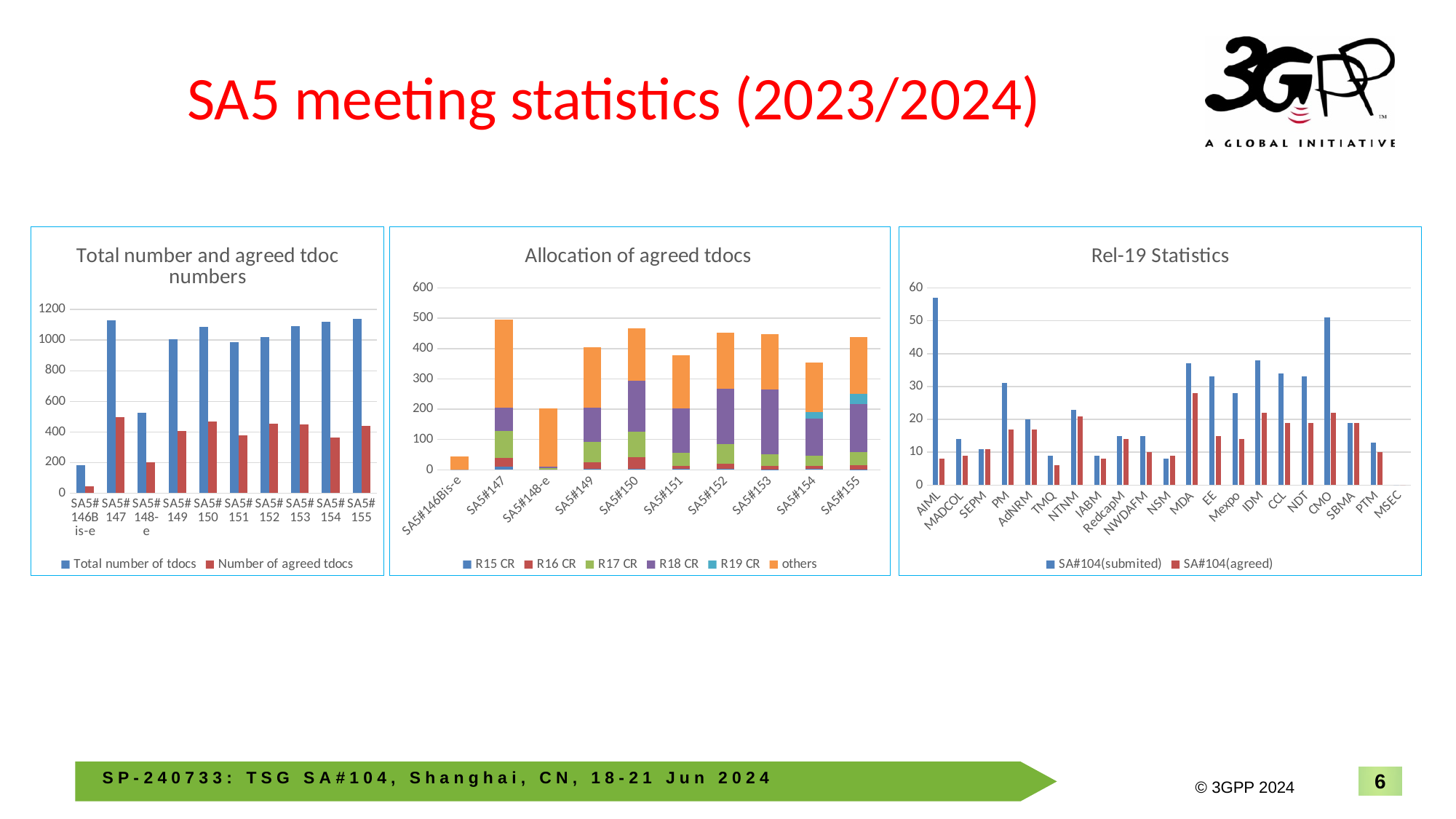

# SA5 meeting statistics (2023/2024)

### Chart: Rel-19 Statistics

| Category | SA#104(submited) | SA#104(agreed) |
|---|---|---|
| AIML | 57.0 | 8.0 |
| MADCOL | 14.0 | 9.0 |
| SEPM | 11.0 | 11.0 |
| PM | 31.0 | 17.0 |
| AdNRM | 20.0 | 17.0 |
| TMQ | 9.0 | 6.0 |
| NTNM | 23.0 | 21.0 |
| IABM | 9.0 | 8.0 |
| RedcapM | 15.0 | 14.0 |
| NWDAFM | 15.0 | 10.0 |
| NSM | 8.0 | 9.0 |
| MDA | 37.0 | 28.0 |
| EE | 33.0 | 15.0 |
| Mexpo | 28.0 | 14.0 |
| IDM | 38.0 | 22.0 |
| CCL | 34.0 | 19.0 |
| NDT | 33.0 | 19.0 |
| CMO | 51.0 | 22.0 |
| SBMA | 19.0 | 19.0 |
| PTM | 13.0 | 10.0 |
| MSEC | 0.0 | 0.0 |

### Chart: Total number and agreed tdoc numbers

| Category | Total number of tdocs | Number of agreed tdocs |
|---|---|---|
| SA5#146Bis-e | 183.0 | 45.0 |
| SA5#147 | 1131.0 | 496.0 |
| SA5#148-e | 524.0 | 203.0 |
| SA5#149 | 1005.0 | 405.0 |
| SA5#150 | 1085.0 | 467.0 |
| SA5#151 | 989.0 | 378.0 |
| SA5#152 | 1021.0 | 453.0 |
| SA5#153 | 1092.0 | 447.0 |
| SA5#154 | 1122.0 | 362.0 |
| SA5#155 | 1137.0 | 438.0 |

### Chart: Allocation of agreed tdocs

| Category | R15 CR | R16 CR | R17 CR | R18 CR | R19 CR | others |
|---|---|---|---|---|---|---|
| SA5#146Bis-e | 0.0 | 0.0 | 0.0 | 0.0 | None | 45.0 |
| SA5#147 | 10.0 | 30.0 | 89.0 | 76.0 | None | 291.0 |
| SA5#148-e | 0.0 | 0.0 | 5.0 | 6.0 | None | 192.0 |
| SA5#149 | 4.0 | 20.0 | 67.0 | 114.0 | None | 200.0 |
| SA5#150 | 4.0 | 37.0 | 85.0 | 167.0 | None | 174.0 |
| SA5#151 | 3.0 | 9.0 | 43.0 | 148.0 | None | 175.0 |
| SA5#152 | 2.0 | 18.0 | 66.0 | 182.0 | None | 185.0 |
| SA5#153 | 1.0 | 13.0 | 37.0 | 215.0 | None | 181.0 |
| SA5#154 | 4.0 | 9.0 | 33.0 | 124.0 | 21.0 | 164.0 |
| SA5#155 | 1.0 | 15.0 | 42.0 | 160.0 | 32.0 | 187.0 |